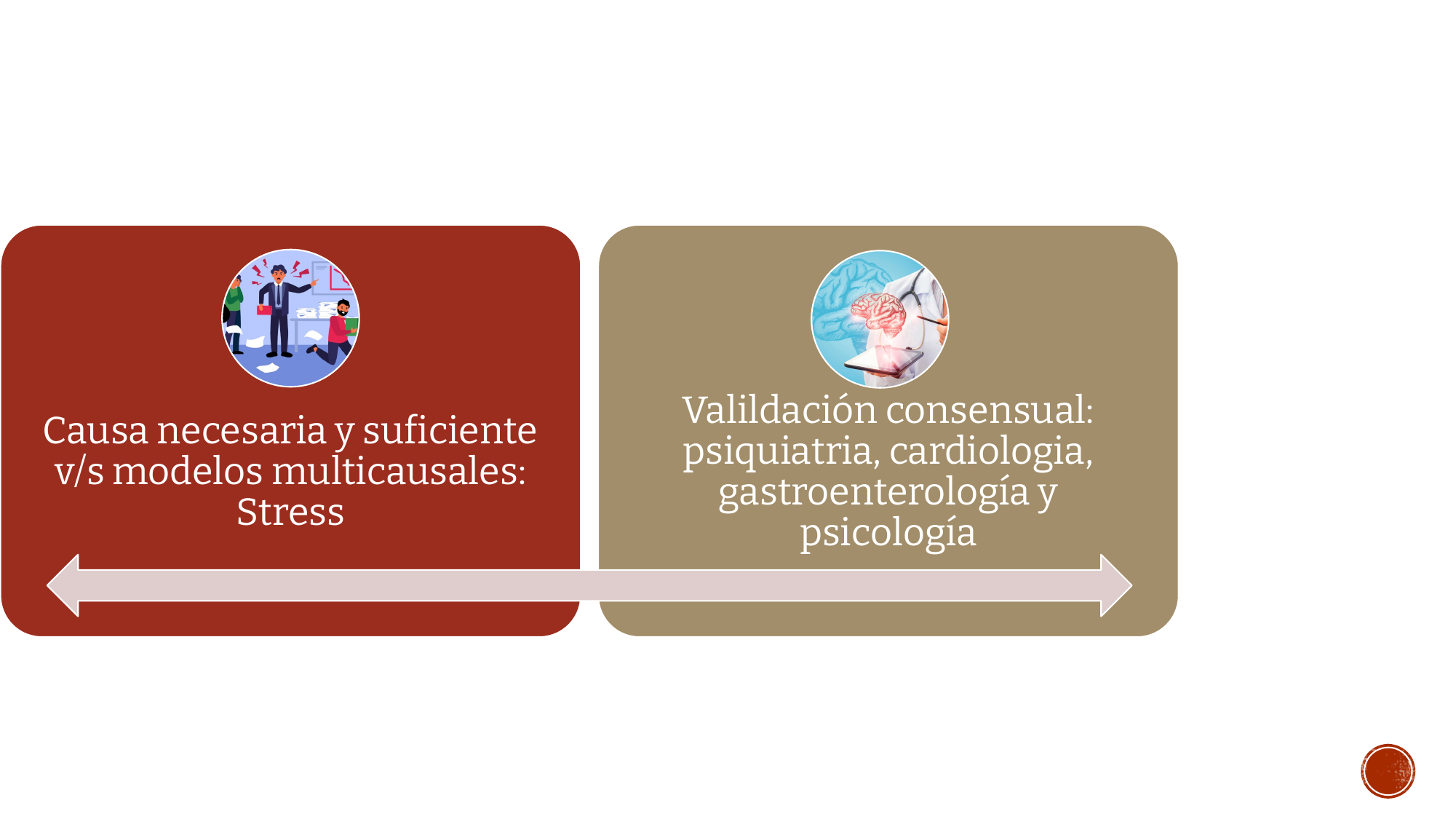

Causa necesaria y suficiente v/s modelos multicausales: Stress
Valildación consensual: psiquiatria, cardiologia, gastroenterología y psicología